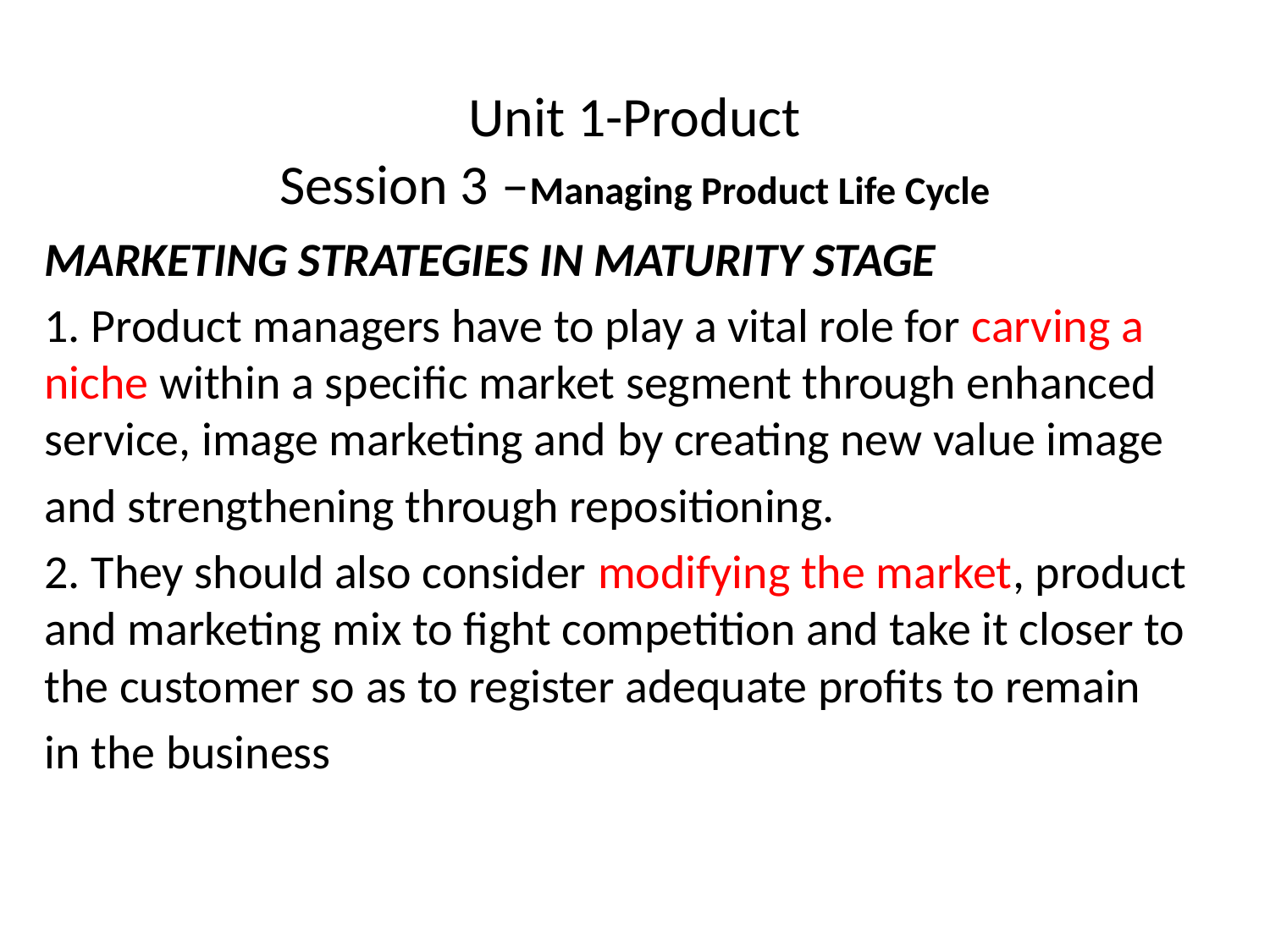

# Unit 1-Product Session 3 –Managing Product Life Cycle
MARKETING STRATEGIES IN MATURITY STAGE
1. Product managers have to play a vital role for carving a niche within a specific market segment through enhanced service, image marketing and by creating new value image
and strengthening through repositioning.
2. They should also consider modifying the market, product and marketing mix to fight competition and take it closer to the customer so as to register adequate profits to remain
in the business